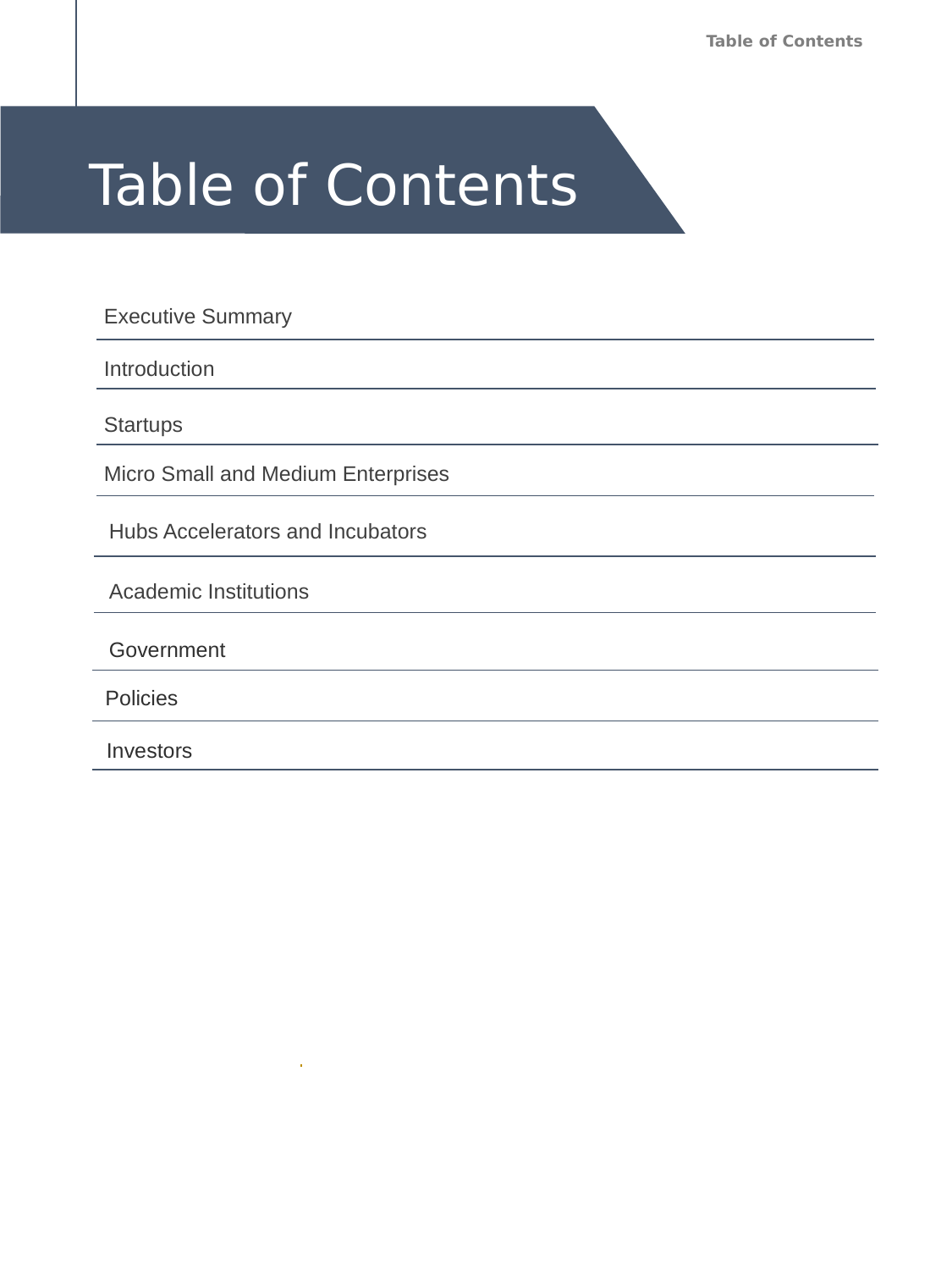

Table of Contents

Table of Contents
Executive Summary
Introduction
Startups
Micro Small and Medium Enterprises
Hubs Accelerators and Incubators
Academic Institutions
Government
Policies
Investors